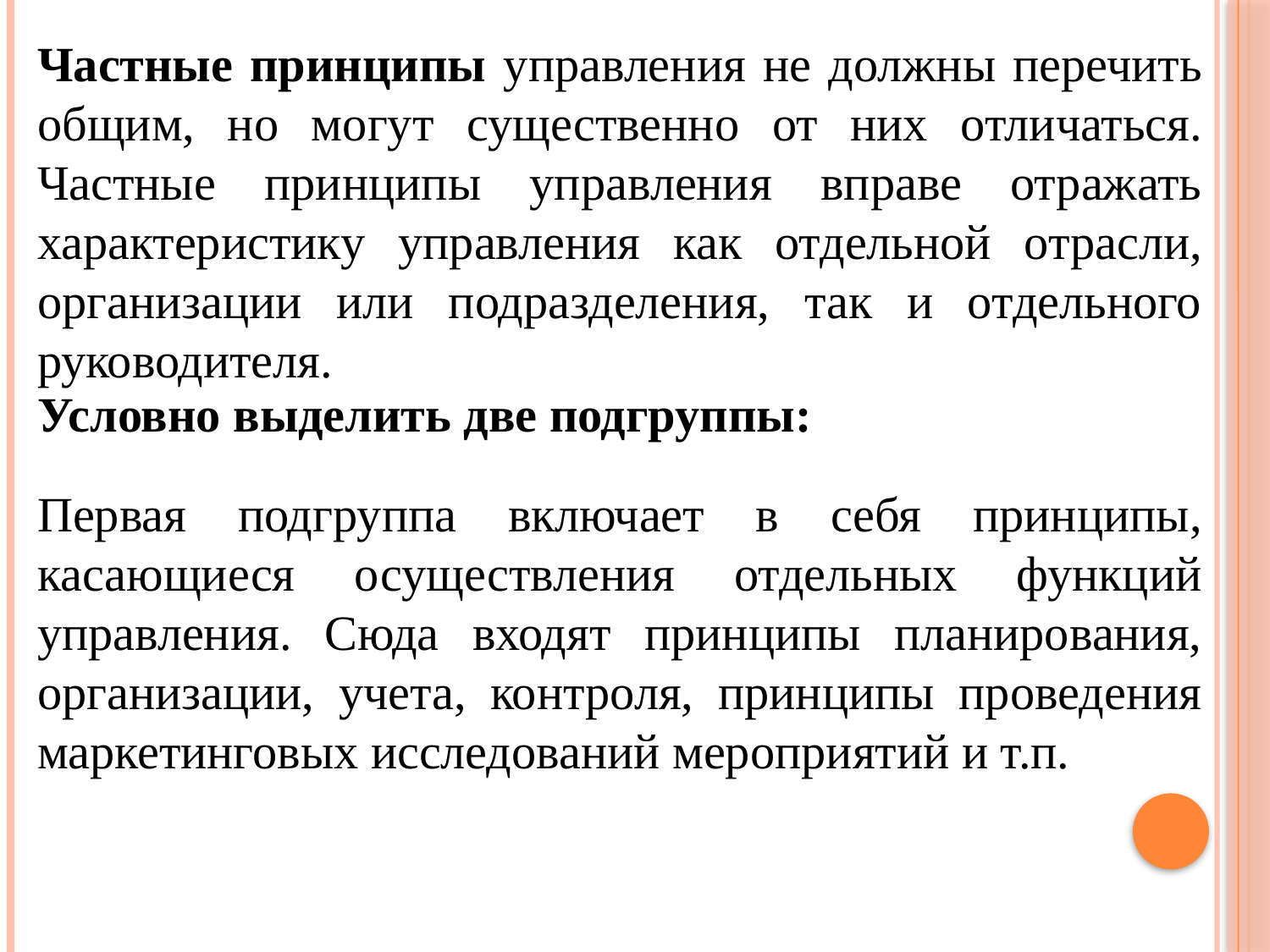

Частные принципы управления не должны перечить общим, но могут существенно от них отличаться. Частные принципы управления вправе отражать характеристику управления как отдельной отрасли, организации или подразделения, так и отдельного руководителя.
Условно выделить две подгруппы:
Первая подгруппа включает в себя принципы, касающиеся осуществления отдельных функций управления. Сюда входят принципы планирования, организации, учета, контроля, принципы проведения маркетинговых исследований мероприятий и т.п.